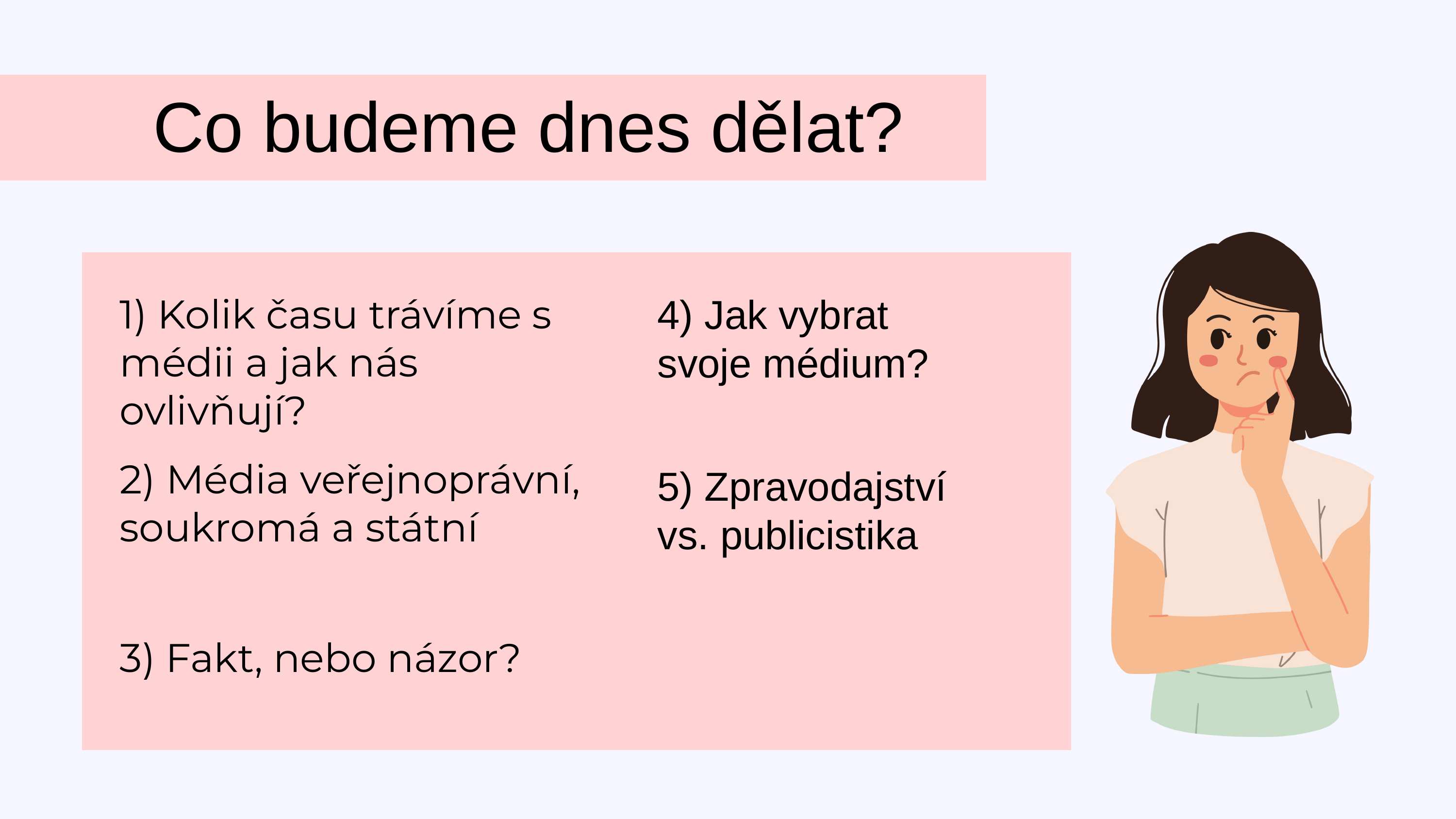

Co budeme dnes dělat?

1) Kolik času trávíme s médii a jak nás ovlivňují?
4) Jak vybrat svoje médium?
2) Média veřejnoprávní, soukromá a státní
5) Zpravodajství vs. publicistika
3) Fakt, nebo názor?